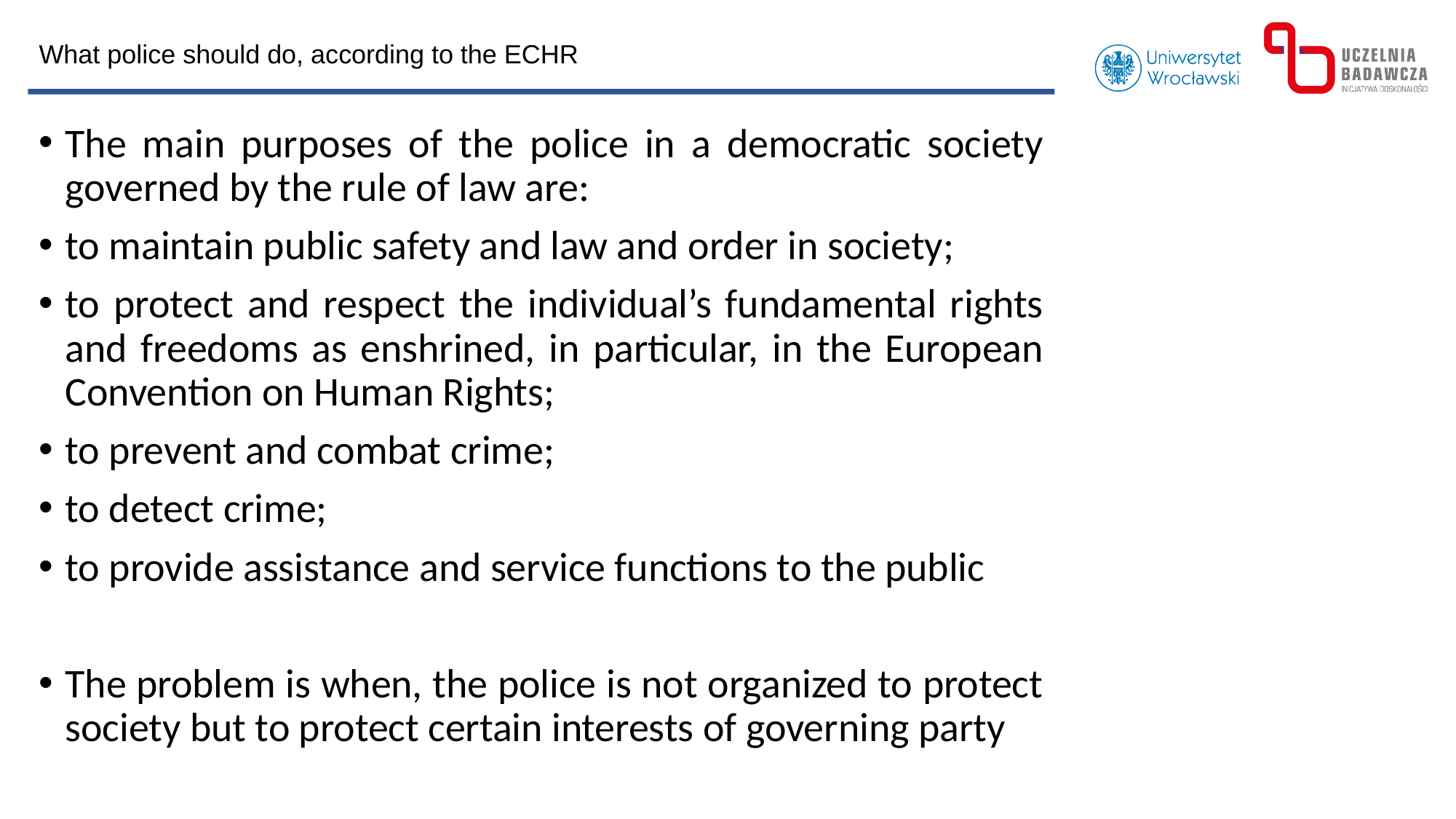

What police should do, according to the ECHR
The main purposes of the police in a democratic society governed by the rule of law are:
to maintain public safety and law and order in society;
to protect and respect the individual’s fundamental rights and freedoms as enshrined, in particular, in the European Convention on Human Rights;
to prevent and combat crime;
to detect crime;
to provide assistance and service functions to the public

The problem is when, the police is not organized to protect society but to protect certain interests of governing party